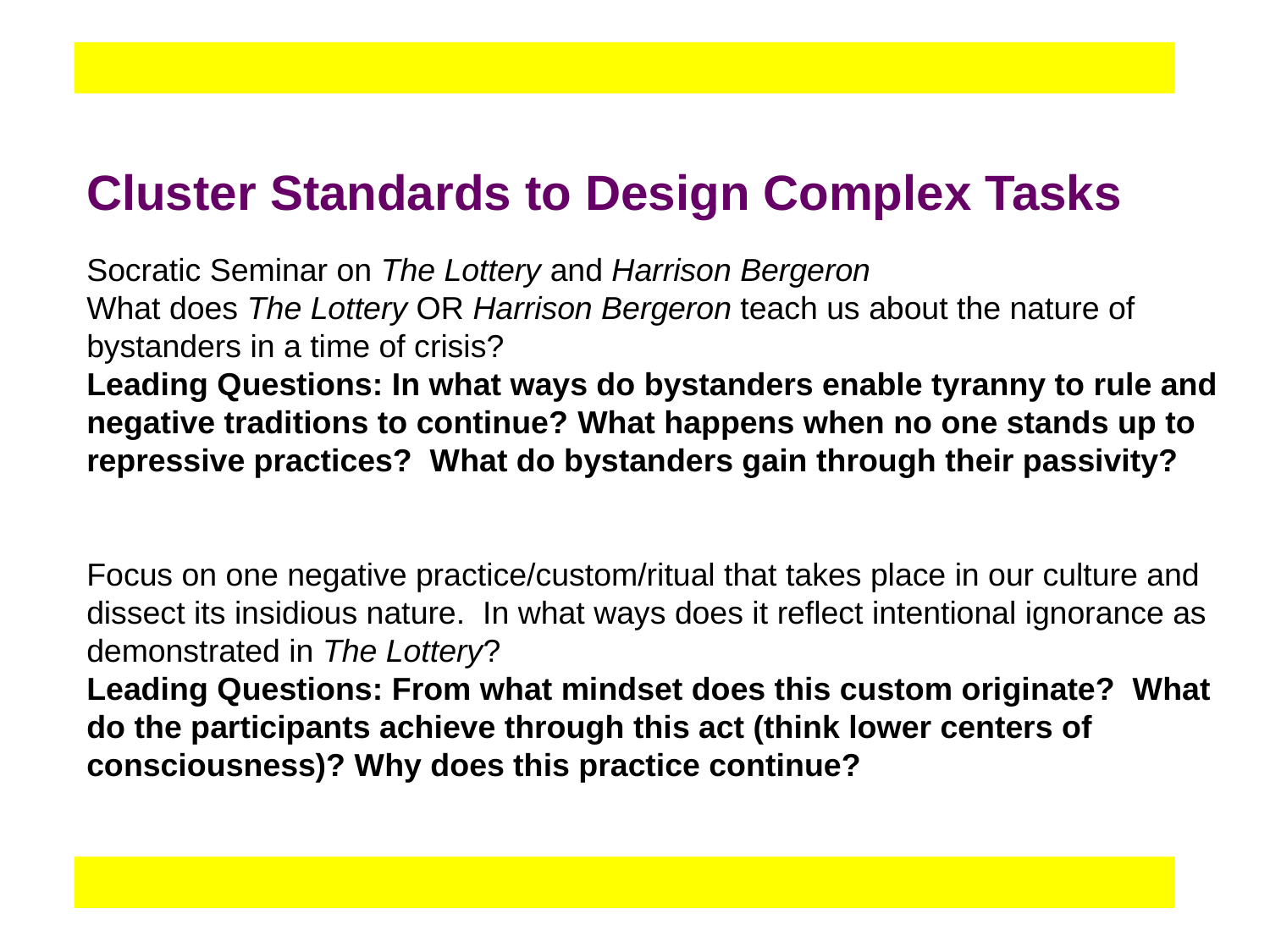

Cluster Standards to Design Complex Tasks
Socratic Seminar on The Lottery and Harrison Bergeron
What does The Lottery OR Harrison Bergeron teach us about the nature of bystanders in a time of crisis?
Leading Questions: In what ways do bystanders enable tyranny to rule and negative traditions to continue? What happens when no one stands up to repressive practices?  What do bystanders gain through their passivity?

Focus on one negative practice/custom/ritual that takes place in our culture and dissect its insidious nature.  In what ways does it reflect intentional ignorance as demonstrated in The Lottery?
Leading Questions: From what mindset does this custom originate?  What do the participants achieve through this act (think lower centers of consciousness)? Why does this practice continue?